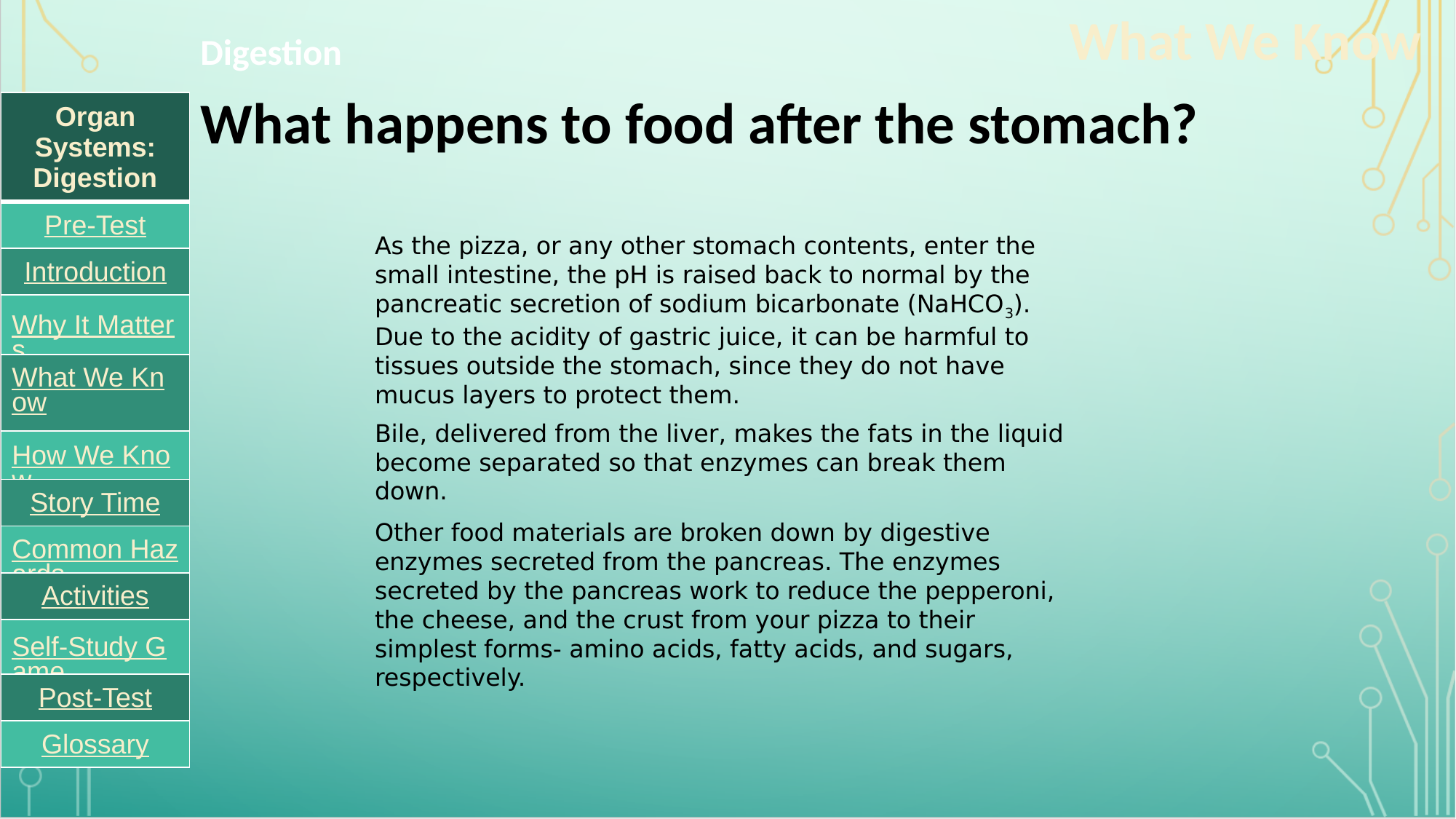

What We Know
Digestion
What happens to food after the stomach?
| Organ Systems: Digestion |
| --- |
| Pre-Test |
| Introduction |
| Why It Matters |
| What We Know |
| How We Know |
| Story Time |
| Common Hazards |
| Activities |
| Self-Study Game |
| Post-Test |
| Glossary |
As the pizza, or any other stomach contents, enter the small intestine, the pH is raised back to normal by the pancreatic secretion of sodium bicarbonate (NaHCO3). Due to the acidity of gastric juice, it can be harmful to tissues outside the stomach, since they do not have mucus layers to protect them.
Bile, delivered from the liver, makes the fats in the liquid become separated so that enzymes can break them down.
Other food materials are broken down by digestive enzymes secreted from the pancreas. The enzymes secreted by the pancreas work to reduce the pepperoni, the cheese, and the crust from your pizza to their simplest forms- amino acids, fatty acids, and sugars, respectively.